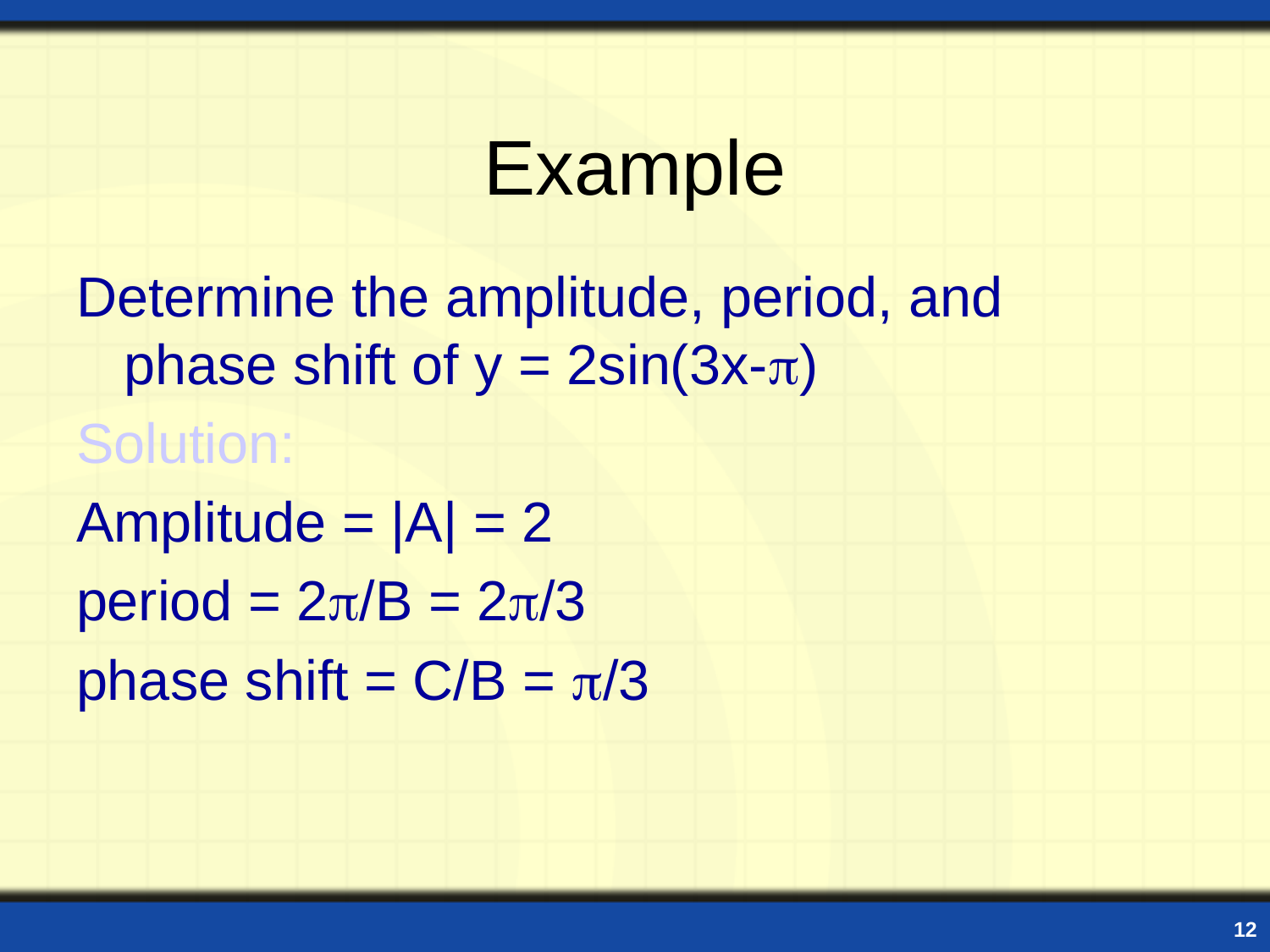

# Example
Determine the amplitude, period, and phase shift of y = 2sin(3x-π)
Solution:
Amplitude = |A| = 2
period = 2π/B = 2π/3
phase shift = C/B = π/3
12